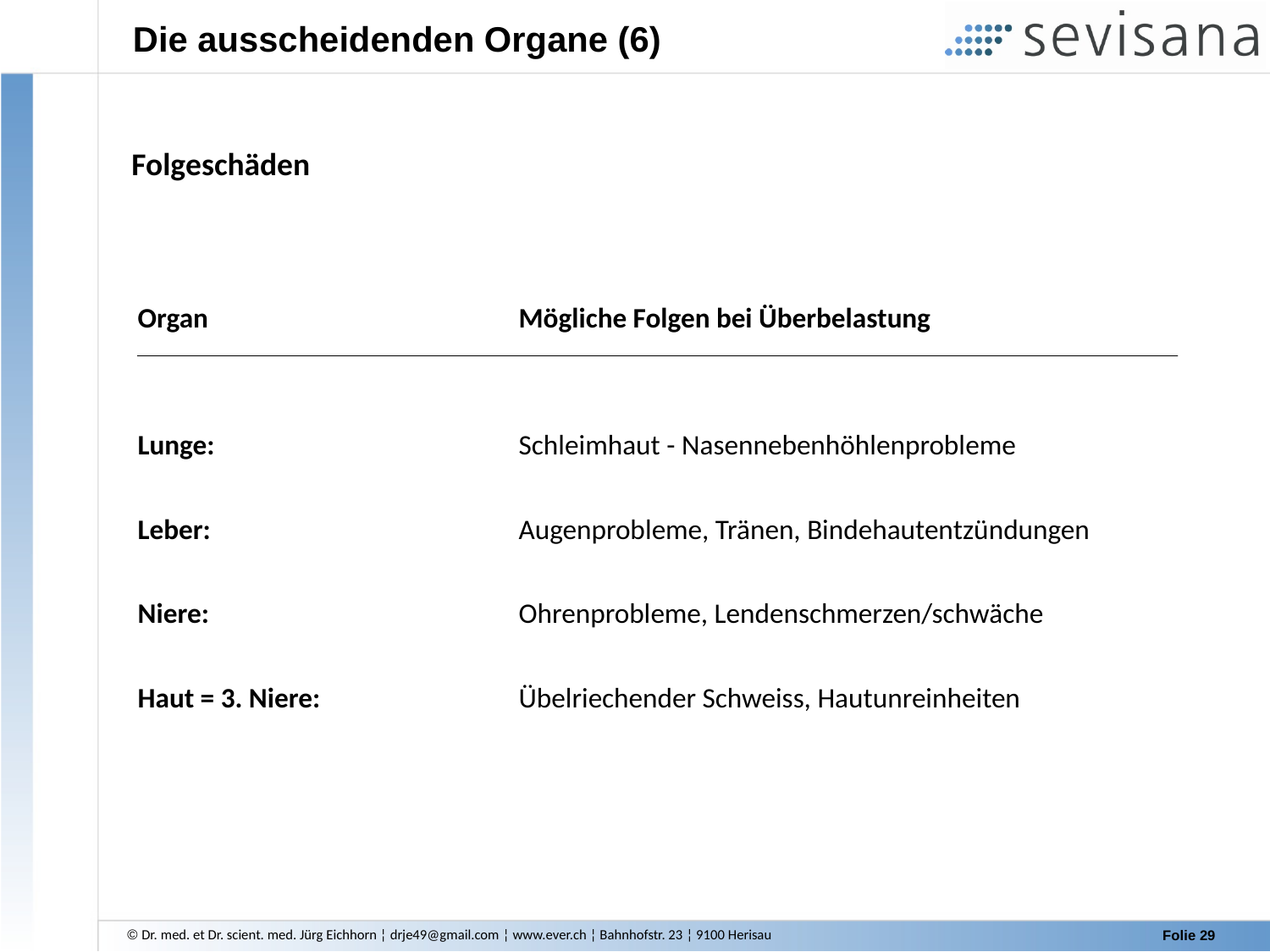

Die ausscheidenden Organe (6)
Folgeschäden
Organ			Mögliche Folgen bei Überbelastung

Lunge:			Schleimhaut - Nasennebenhöhlenprobleme

Leber:			Augenprobleme, Tränen, Bindehautentzündungen

Niere:			Ohrenprobleme, Lendenschmerzen/schwäche

Haut = 3. Niere:		Übelriechender Schweiss, Hautunreinheiten